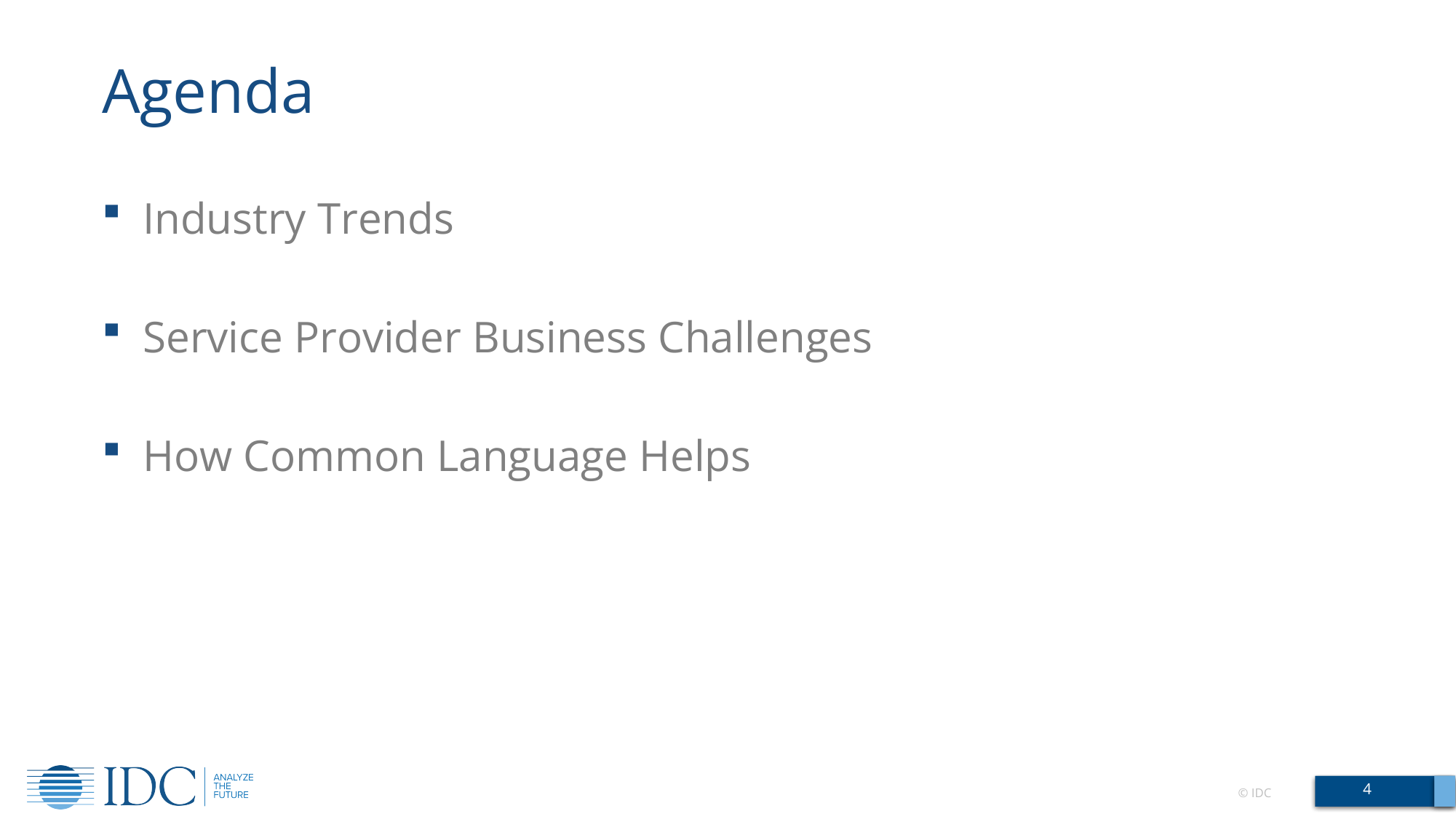

# Agenda
Industry Trends

Service Provider Business Challenges

How Common Language Helps
4
© IDC